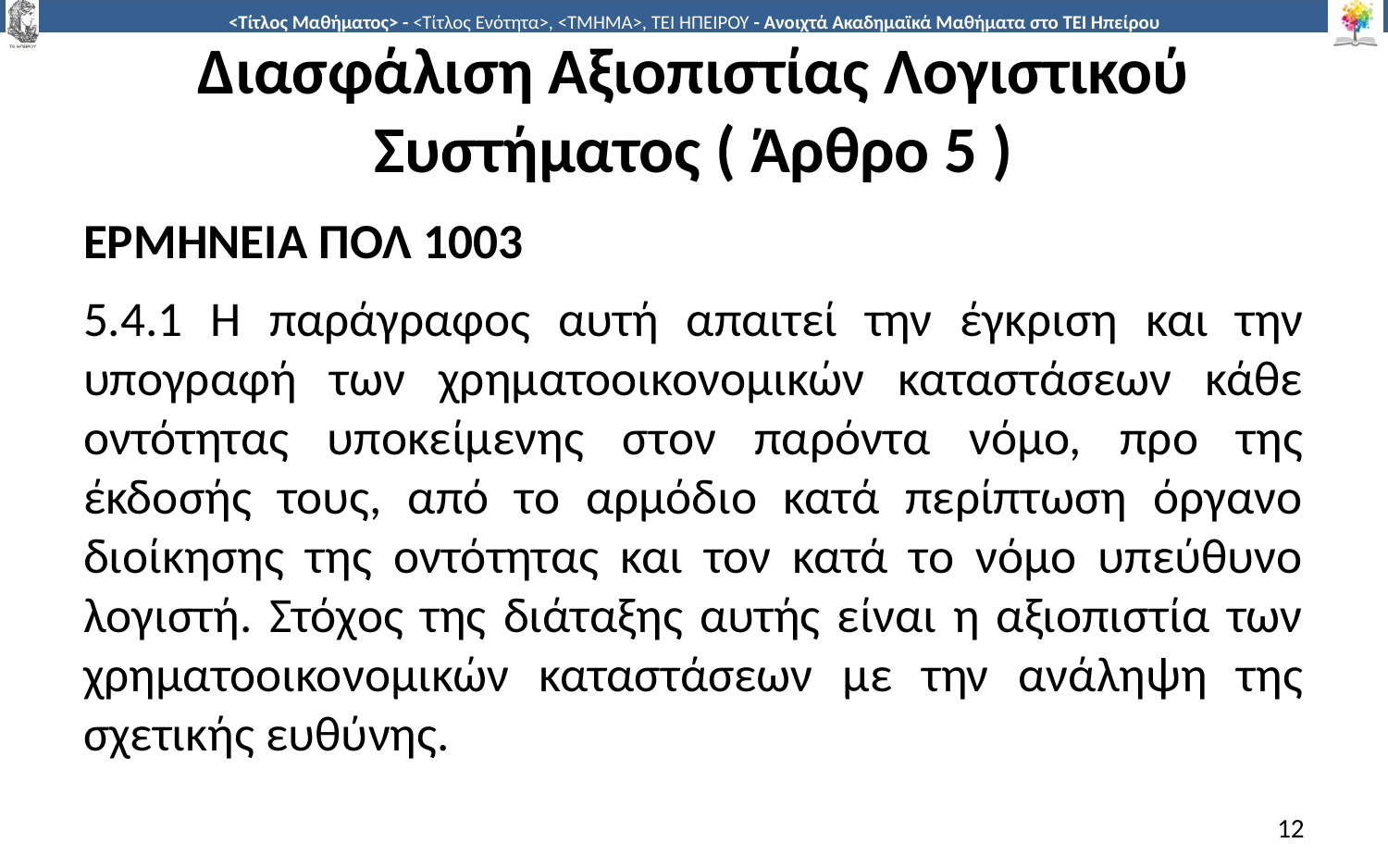

# Διασφάλιση Αξιοπιστίας Λογιστικού Συστήματος ( Άρθρο 5 )
ΕΡΜΗΝΕΙΑ ΠΟΛ 1003
5.4.1 Η παράγραφος αυτή απαιτεί την έγκριση και την υπογραφή των χρηματοοικονομικών καταστάσεων κάθε οντότητας υποκείμενης στον παρόντα νόμο, προ της έκδοσής τους, από το αρμόδιο κατά περίπτωση όργανο διοίκησης της οντότητας και τον κατά το νόμο υπεύθυνο λογιστή. Στόχος της διάταξης αυτής είναι η αξιοπιστία των χρηματοοικονομικών καταστάσεων με την ανάληψη της σχετικής ευθύνης.

12